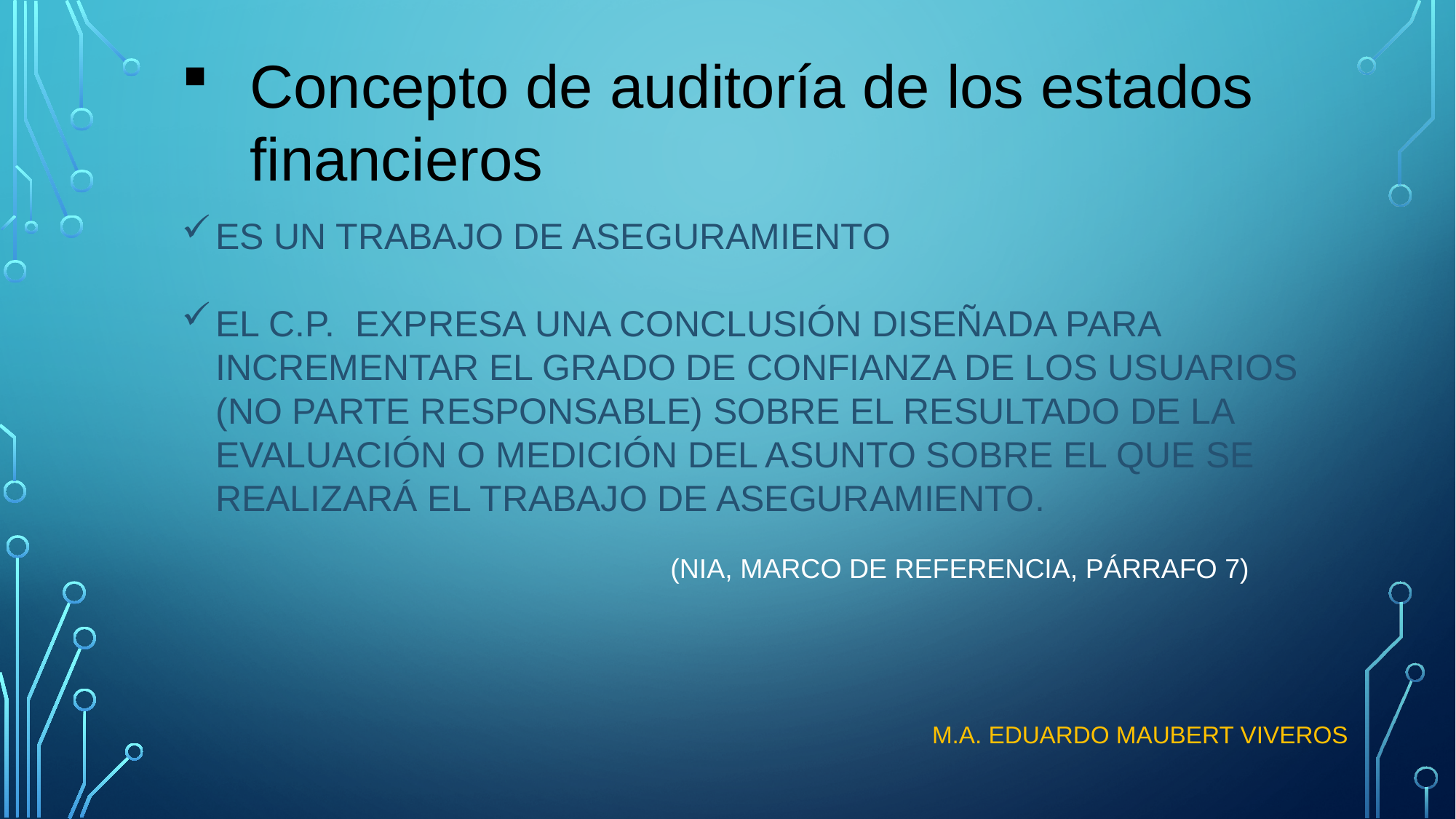

Concepto de auditoría de los estados financieros
ES UN TRABAJO DE ASEGURAMIENTO

EL C.P.  EXPRESA UNA CONCLUSIÓN DISEÑADA PARA INCREMENTAR EL GRADO DE CONFIANZA DE LOS USUARIOS (NO PARTE RESPONSABLE) SOBRE EL RESULTADO DE LA EVALUACIÓN O MEDICIÓN DEL ASUNTO SOBRE EL QUE SE REALIZARÁ EL TRABAJO DE ASEGURAMIENTO.

                                                                (NIA, MARCO DE REFERENCIA, PÁRRAFO 7)

M.A. EDUARDO MAUBERT VIVEROS